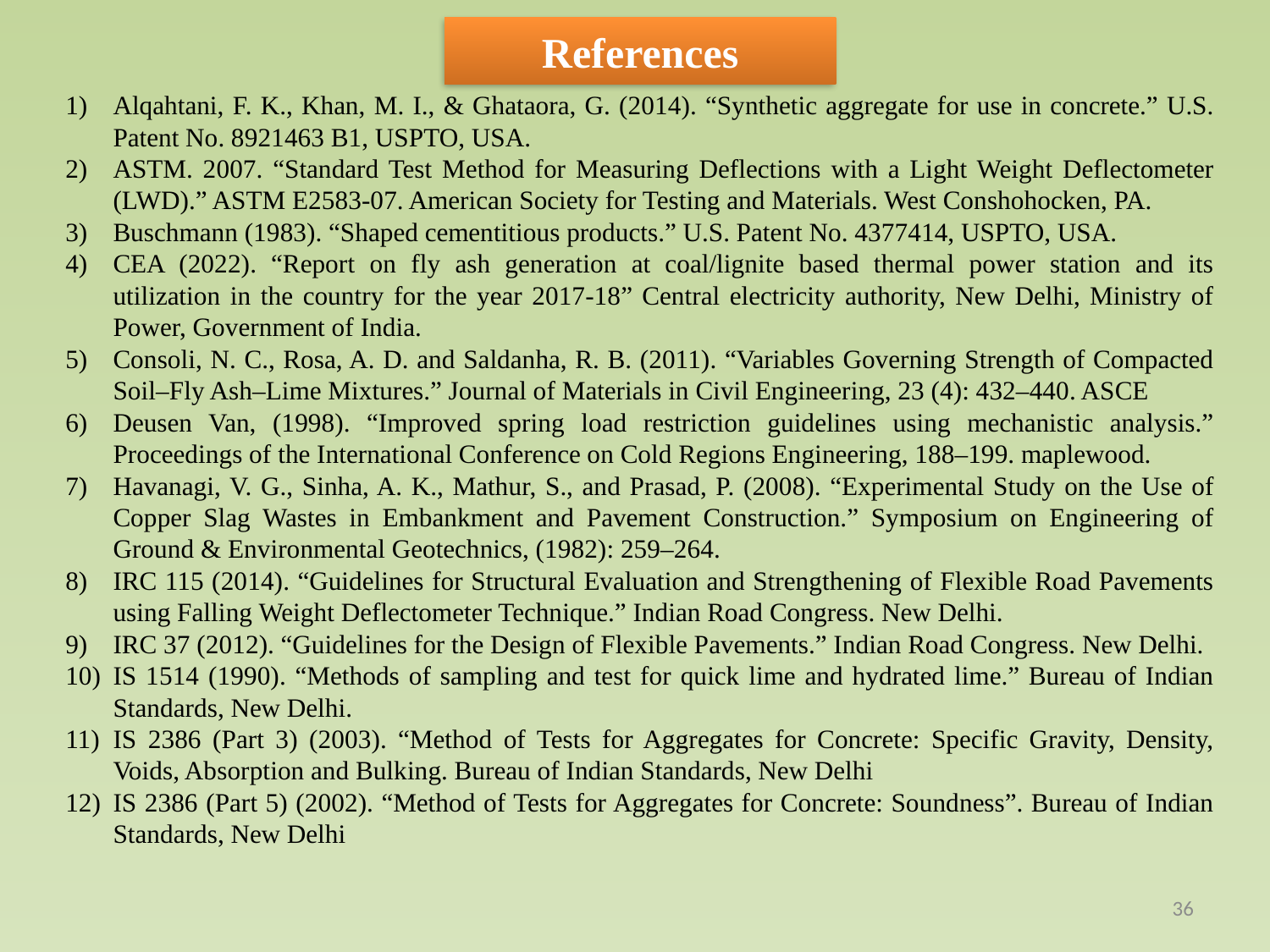

# References
Alqahtani, F. K., Khan, M. I., & Ghataora, G. (2014). “Synthetic aggregate for use in concrete.” U.S. Patent No. 8921463 B1, USPTO, USA.
ASTM. 2007. “Standard Test Method for Measuring Deflections with a Light Weight Deflectometer (LWD).” ASTM E2583-07. American Society for Testing and Materials. West Conshohocken, PA.
Buschmann (1983). “Shaped cementitious products.” U.S. Patent No. 4377414, USPTO, USA.
CEA (2022). “Report on fly ash generation at coal/lignite based thermal power station and its utilization in the country for the year 2017-18” Central electricity authority, New Delhi, Ministry of Power, Government of India.
Consoli, N. C., Rosa, A. D. and Saldanha, R. B. (2011). “Variables Governing Strength of Compacted Soil–Fly Ash–Lime Mixtures.” Journal of Materials in Civil Engineering, 23 (4): 432–440. ASCE
Deusen Van, (1998). “Improved spring load restriction guidelines using mechanistic analysis.” Proceedings of the International Conference on Cold Regions Engineering, 188–199. maplewood.
Havanagi, V. G., Sinha, A. K., Mathur, S., and Prasad, P. (2008). “Experimental Study on the Use of Copper Slag Wastes in Embankment and Pavement Construction.” Symposium on Engineering of Ground & Environmental Geotechnics, (1982): 259–264.
IRC 115 (2014). “Guidelines for Structural Evaluation and Strengthening of Flexible Road Pavements using Falling Weight Deflectometer Technique.” Indian Road Congress. New Delhi.
IRC 37 (2012). “Guidelines for the Design of Flexible Pavements.” Indian Road Congress. New Delhi.
IS 1514 (1990). “Methods of sampling and test for quick lime and hydrated lime.” Bureau of Indian Standards, New Delhi.
IS 2386 (Part 3) (2003). “Method of Tests for Aggregates for Concrete: Specific Gravity, Density, Voids, Absorption and Bulking. Bureau of Indian Standards, New Delhi
IS 2386 (Part 5) (2002). “Method of Tests for Aggregates for Concrete: Soundness”. Bureau of Indian Standards, New Delhi

36